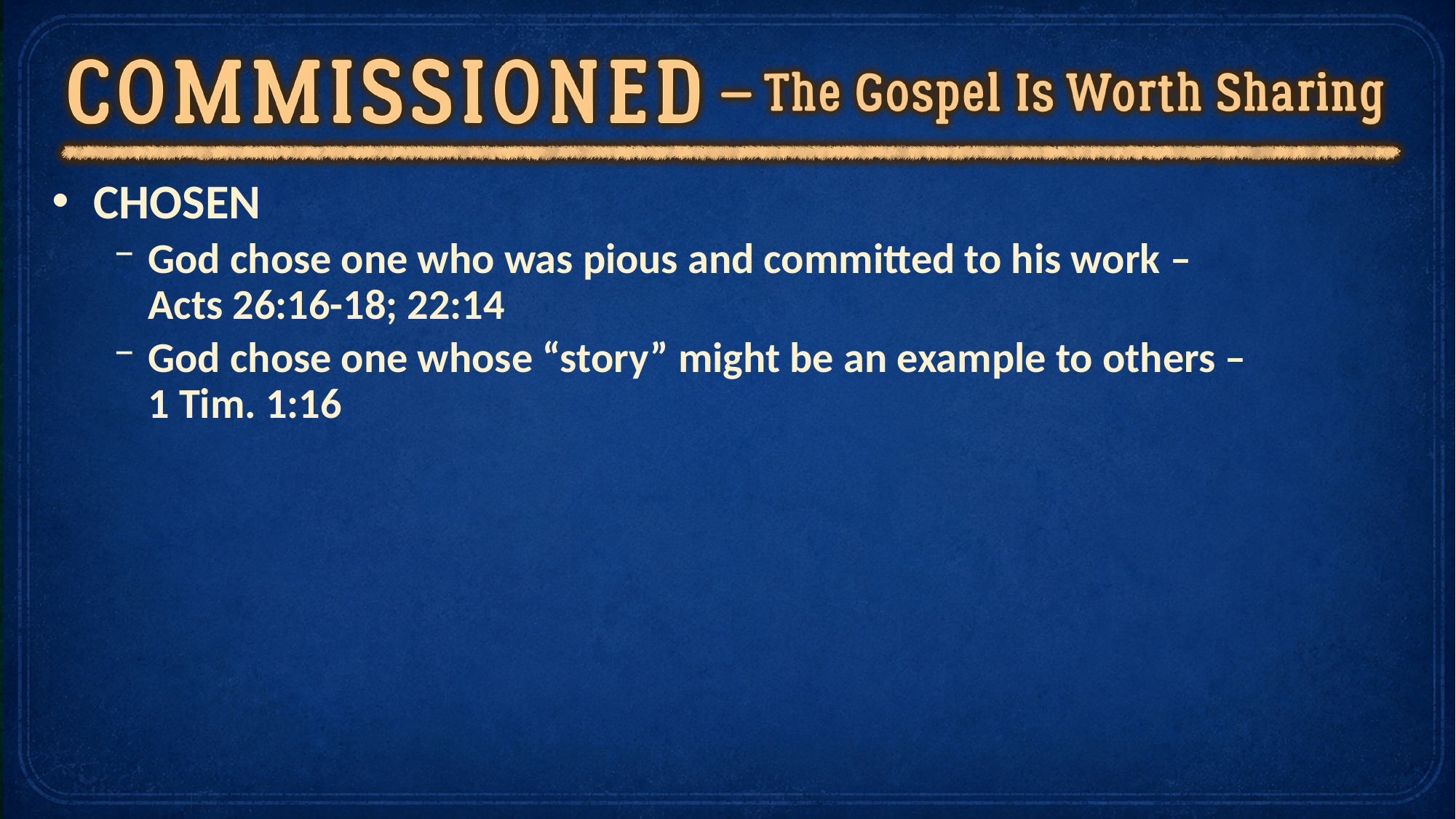

CHOSEN
God chose one who was pious and committed to his work –
Acts 26:16-18; 22:14
God chose one whose “story” might be an example to others –
1 Tim. 1:16